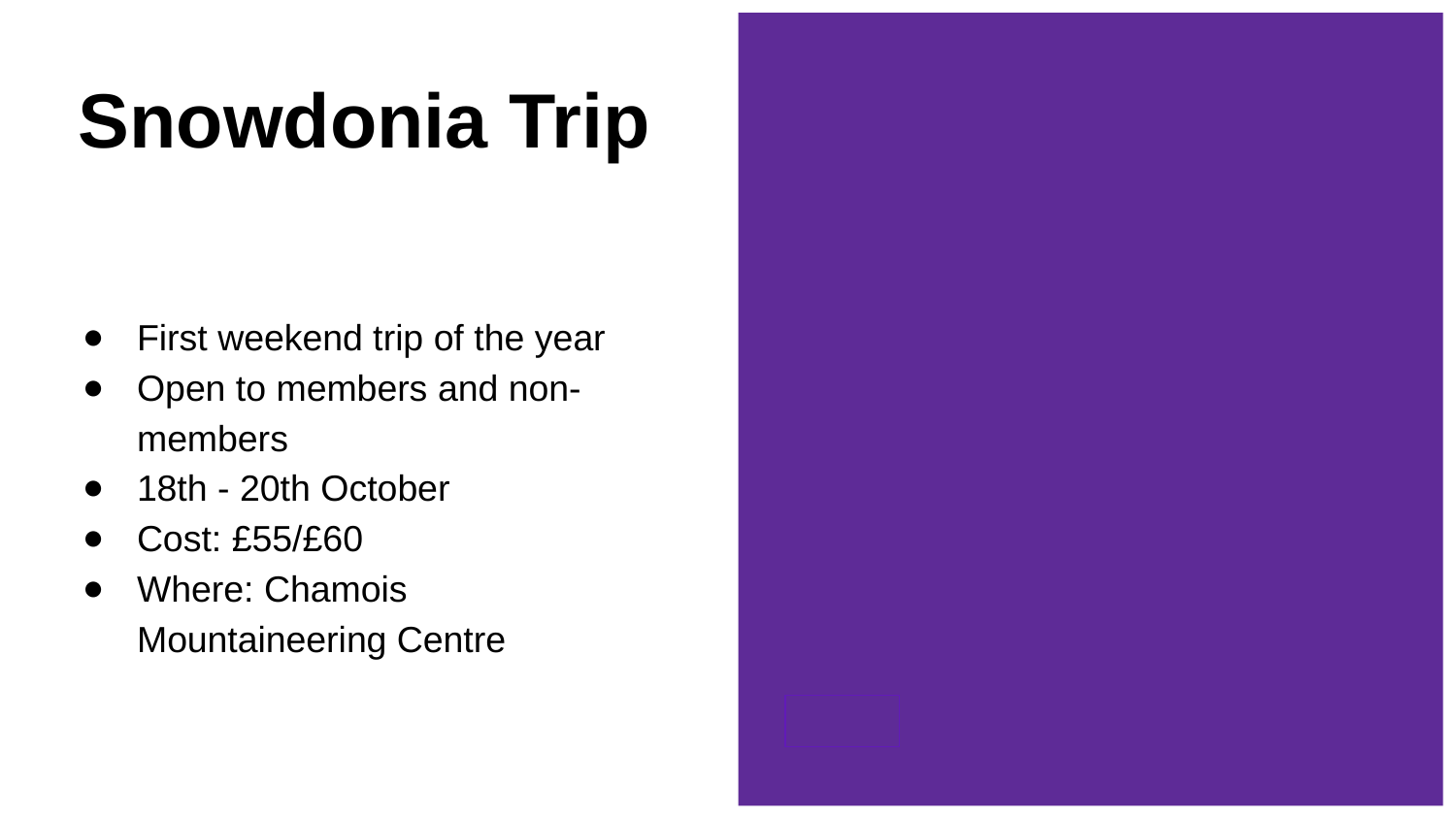

# Snowdonia Trip
First weekend trip of the year
Open to members and non-members
18th - 20th October
Cost: £55/£60
Where: Chamois Mountaineering Centre